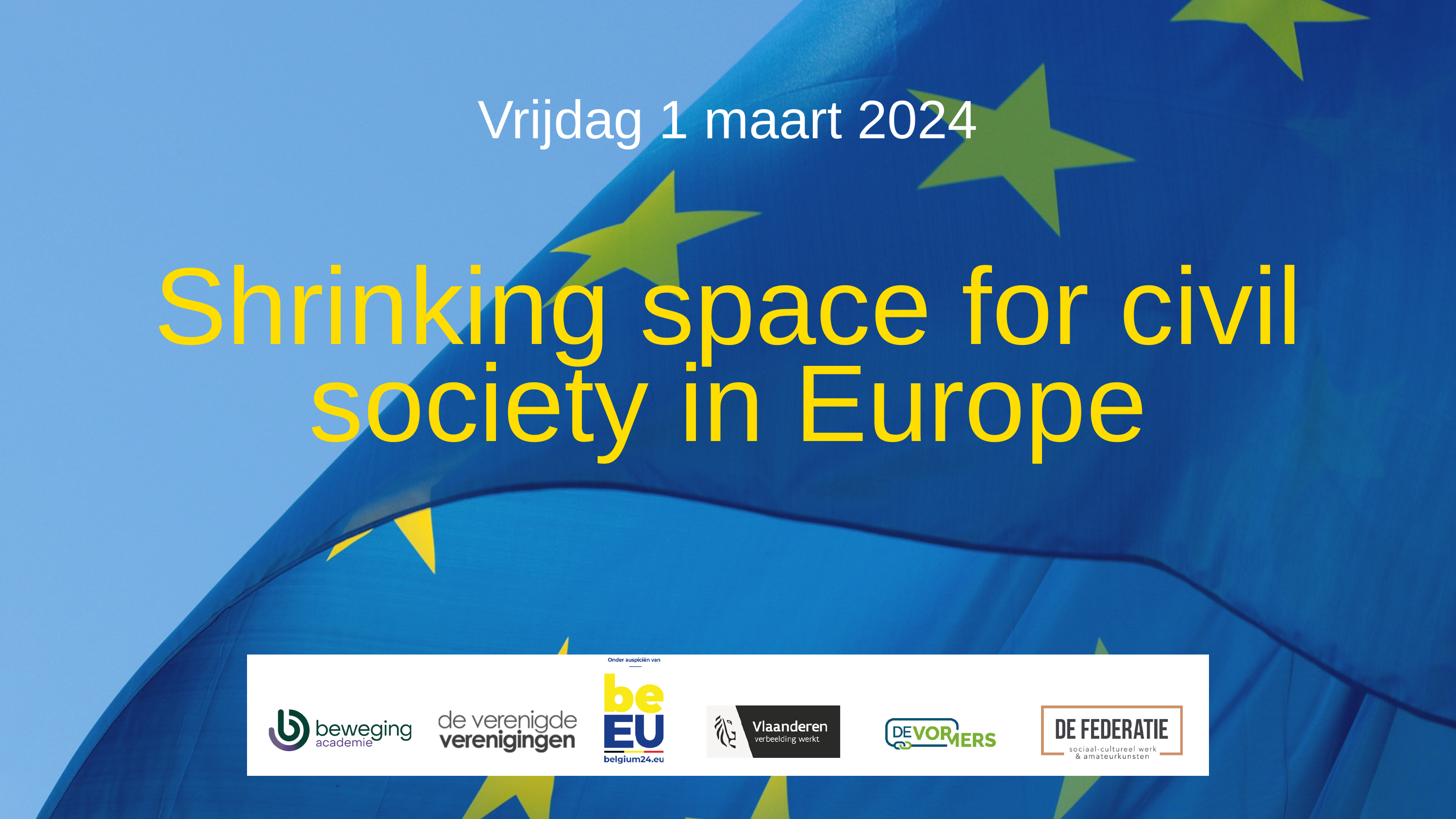

Vrijdag 1 maart 2024
Shrinking space for civil society in Europe